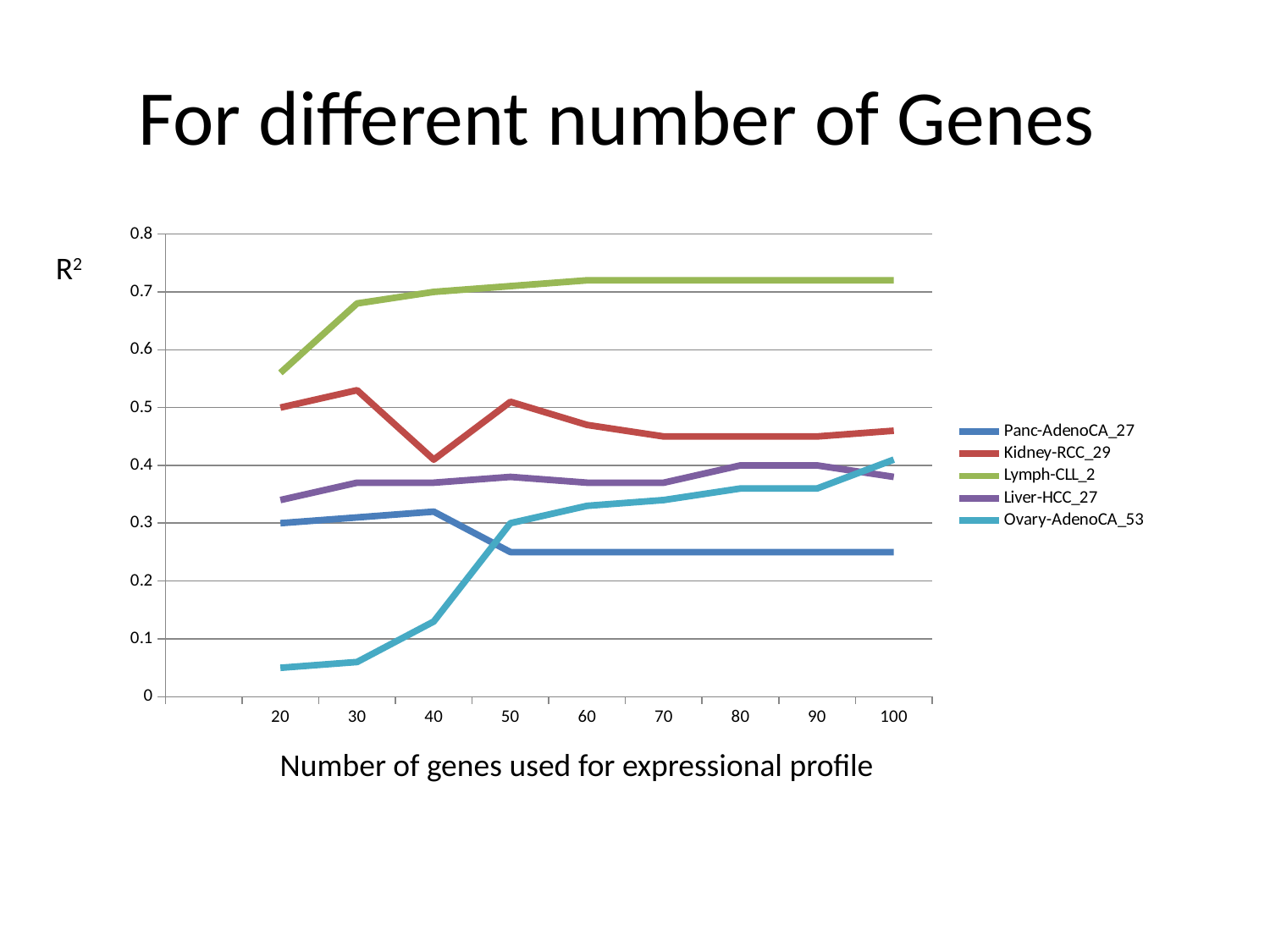

# For different number of Genes

### Chart

| Category | Panc-AdenoCA_27 | Kidney-RCC_29 | Lymph-CLL_2 | Liver-HCC_27 | Ovary-AdenoCA_53 |
|---|---|---|---|---|---|
|  | None | None | None | None | None |
| 20.0 | 0.3 | 0.5 | 0.56 | 0.34 | 0.05 |
| 30.0 | 0.31 | 0.53 | 0.68 | 0.37 | 0.06 |
| 40.0 | 0.32 | 0.41 | 0.7 | 0.37 | 0.13 |
| 50.0 | 0.25 | 0.51 | 0.71 | 0.38 | 0.3 |
| 60.0 | 0.25 | 0.47 | 0.72 | 0.37 | 0.33 |
| 70.0 | 0.25 | 0.45 | 0.72 | 0.37 | 0.34 |
| 80.0 | 0.25 | 0.45 | 0.72 | 0.4 | 0.36 |
| 90.0 | 0.25 | 0.45 | 0.72 | 0.4 | 0.36 |
| 100.0 | 0.25 | 0.46 | 0.72 | 0.38 | 0.41 |
R2
Number of genes used for expressional profile